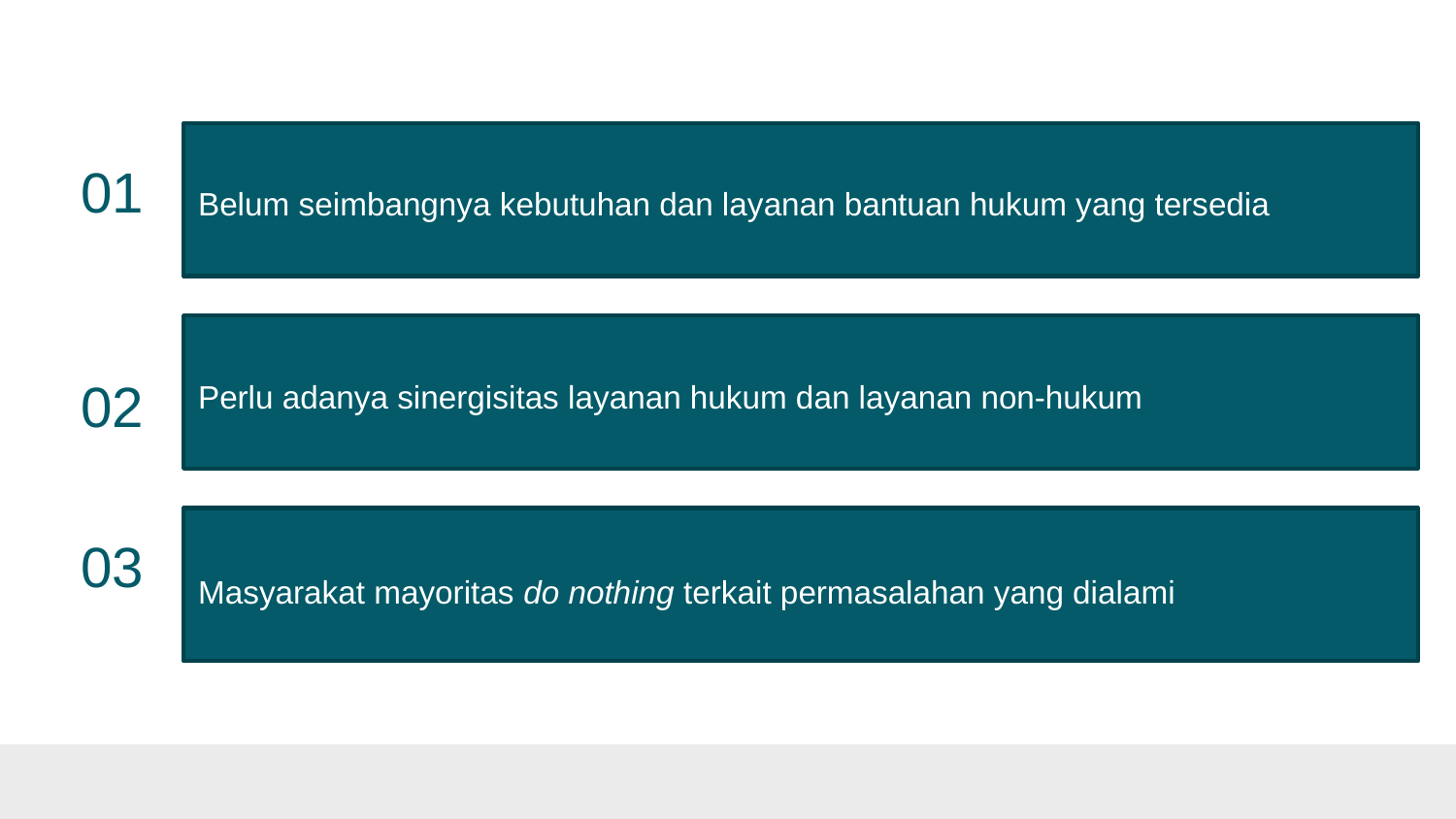

Belum seimbangnya kebutuhan dan layanan bantuan hukum yang tersedia

01

Perlu adanya sinergisitas layanan hukum dan layanan non-hukum
02
Masyarakat mayoritas do nothing terkait permasalahan yang dialami

03